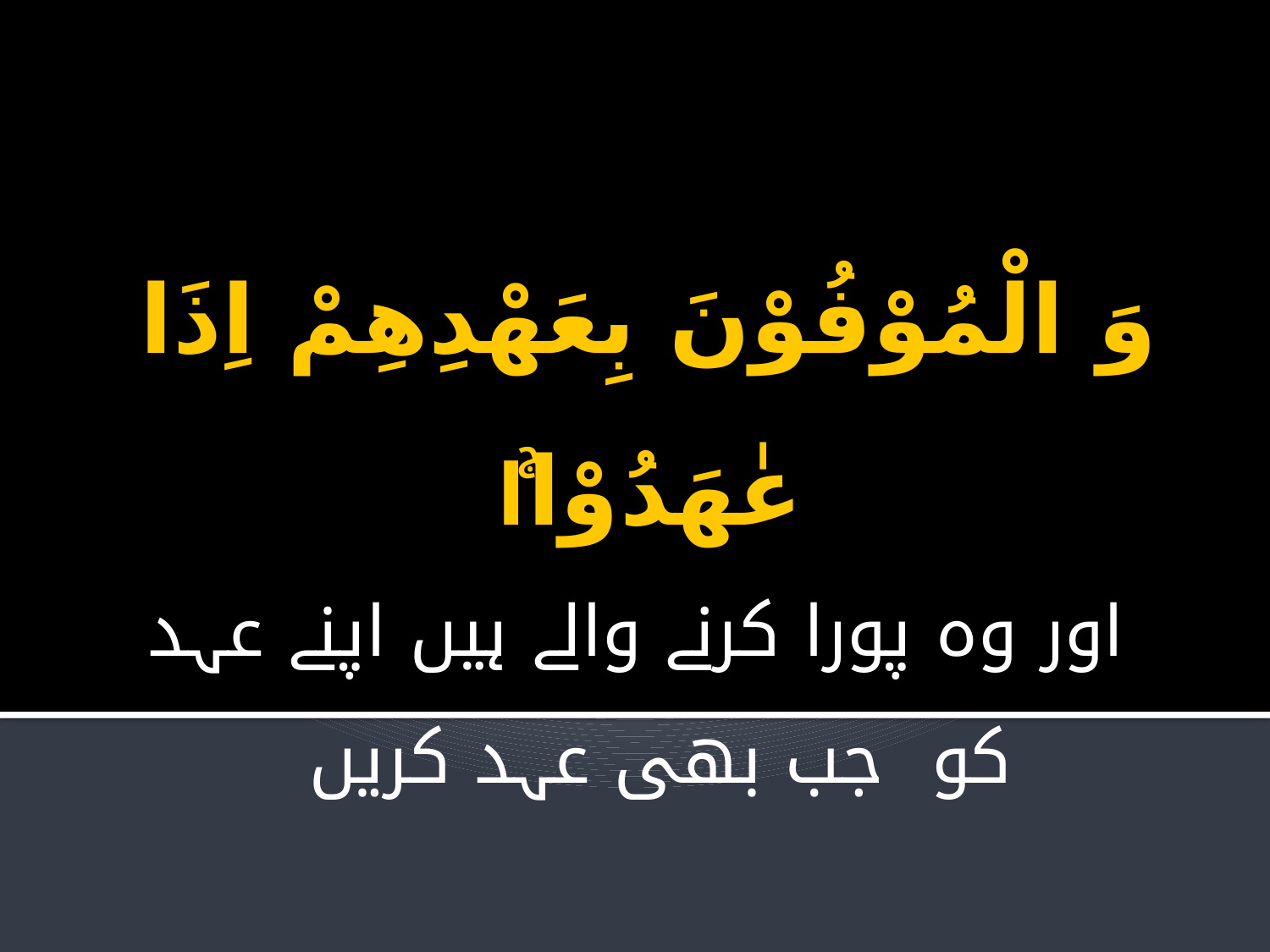

# وَ الْمُوْفُوْنَ بِعَهْدِهِمْ اِذَا عٰهَدُوْا١ۚ اور وہ پورا کرنے والے ہیں اپنے عہد کو  جب بھی عہد کریں